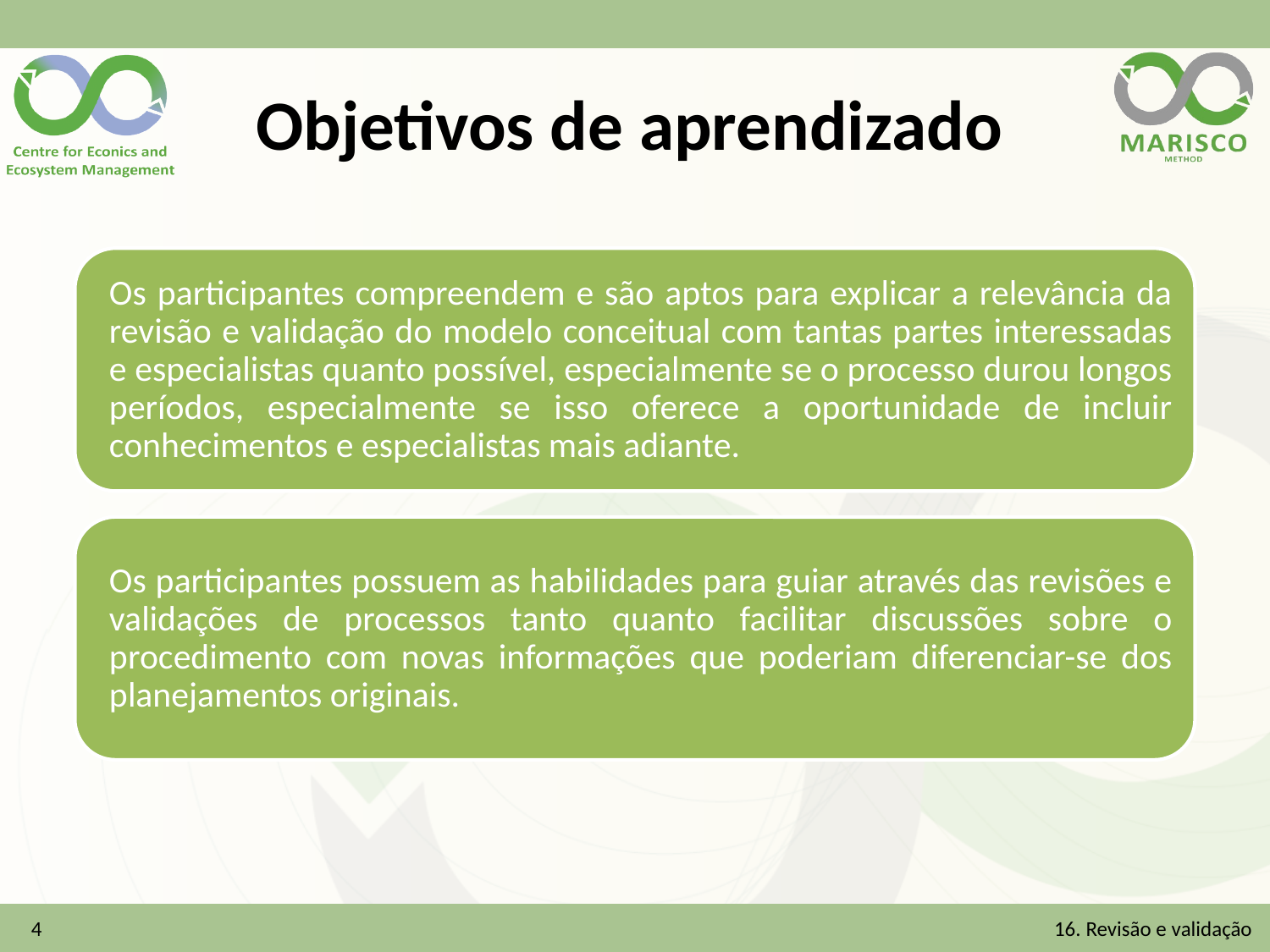

# Objetivos de aprendizado
Os participantes compreendem e são aptos para explicar a relevância da revisão e validação do modelo conceitual com tantas partes interessadas e especialistas quanto possível, especialmente se o processo durou longos períodos, especialmente se isso oferece a oportunidade de incluir conhecimentos e especialistas mais adiante.
Os participantes possuem as habilidades para guiar através das revisões e validações de processos tanto quanto facilitar discussões sobre o procedimento com novas informações que poderiam diferenciar-se dos planejamentos originais.
4
16. Revisão e validação